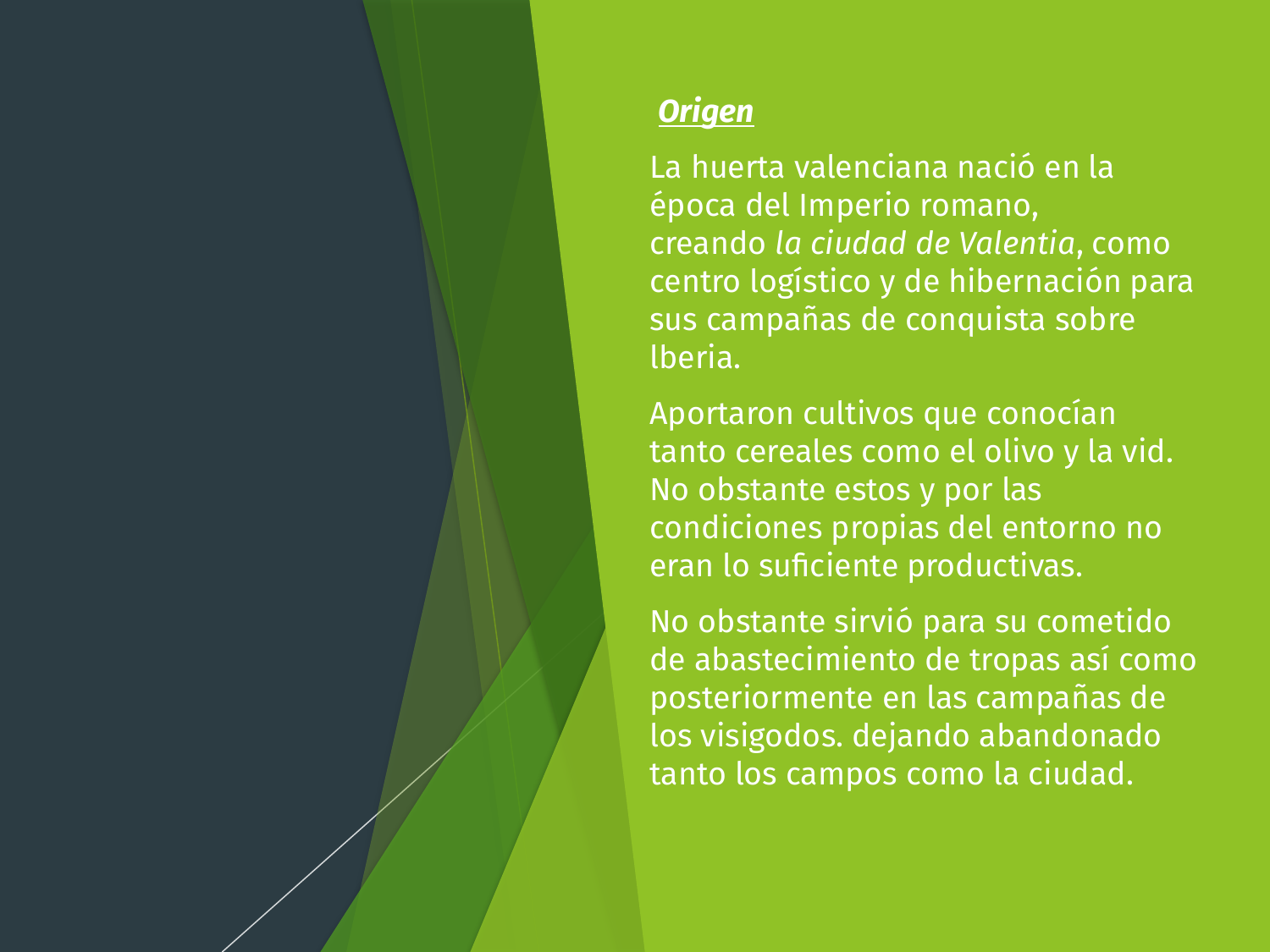

Origen
La huerta valenciana nació en la época del Imperio romano, creando la ciudad de Valentia, como centro logístico y de hibernación para sus campañas de conquista sobre lberia.
Aportaron cultivos que conocían tanto cereales como el olivo y la vid. No obstante estos y por las condiciones propias del entorno no eran lo suficiente productivas.
No obstante sirvió para su cometido de abastecimiento de tropas así como posteriormente en las campañas de los visigodos. dejando abandonado tanto los campos como la ciudad.